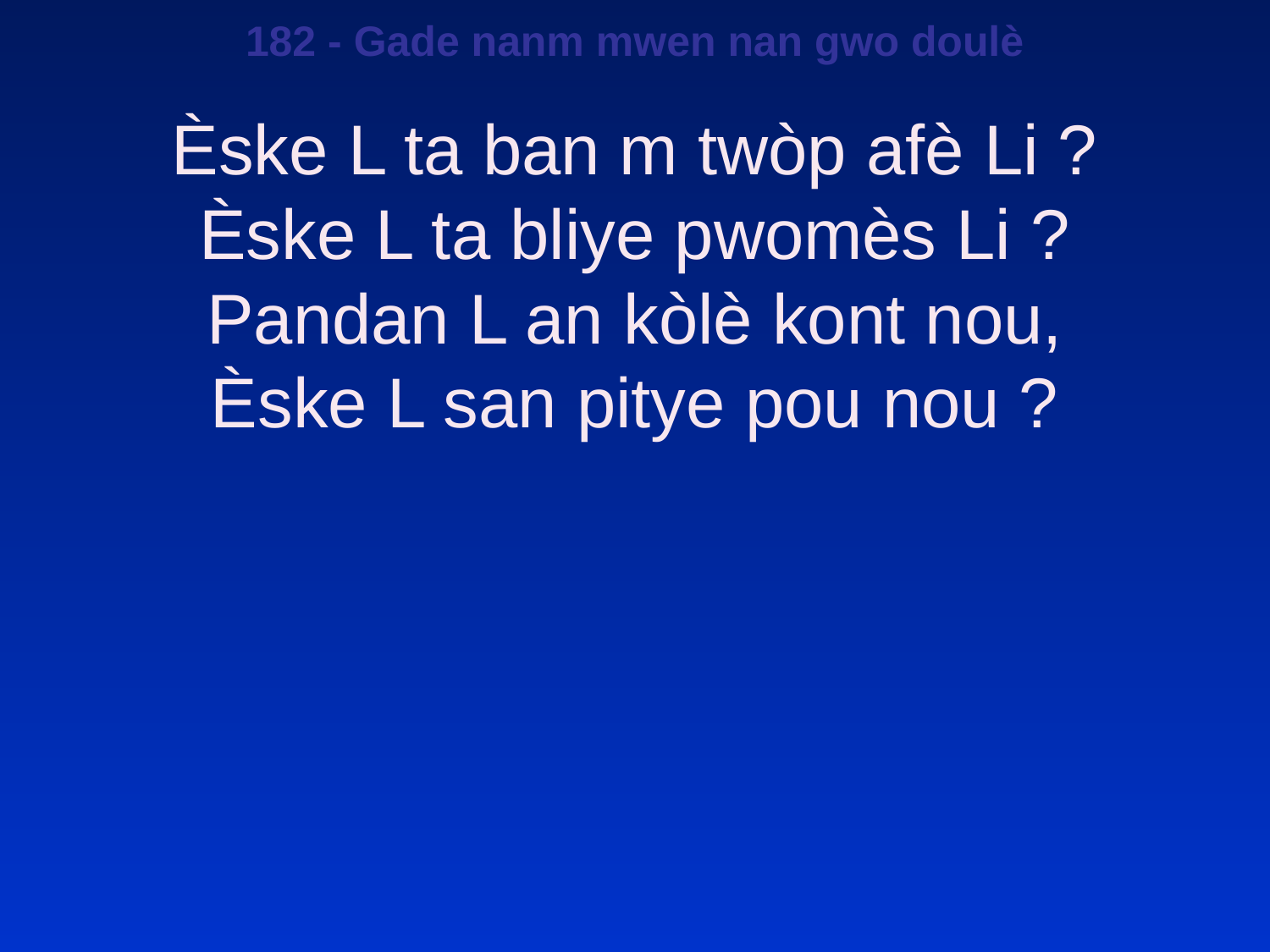

182 - Gade nanm mwen nan gwo doulè
Èske L ta ban m twòp afè Li ?
Èske L ta bliye pwomès Li ?
Pandan L an kòlè kont nou,
Èske L san pitye pou nou ?